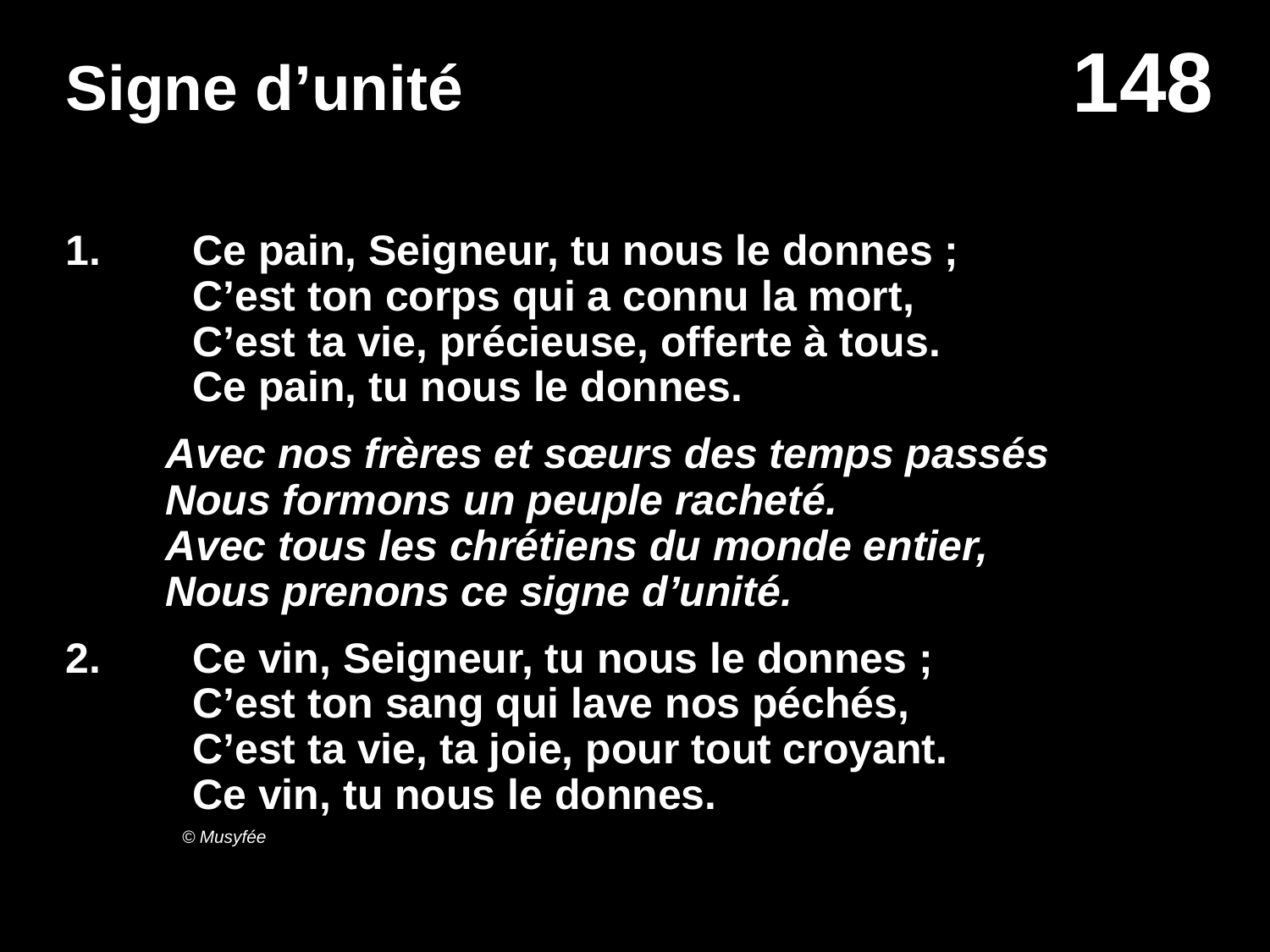

# Signe d’unité
1.	Ce pain, Seigneur, tu nous le donnes ;
	C’est ton corps qui a connu la mort,
	C’est ta vie, précieuse, offerte à tous.
	Ce pain, tu nous le donnes.
Avec nos frères et sœurs des temps passés
Nous formons un peuple racheté.
Avec tous les chrétiens du monde entier,
Nous prenons ce signe d’unité.
2.	Ce vin, Seigneur, tu nous le donnes ;
	C’est ton sang qui lave nos péchés,
	C’est ta vie, ta joie, pour tout croyant.
	Ce vin, tu nous le donnes.
© Musyfée